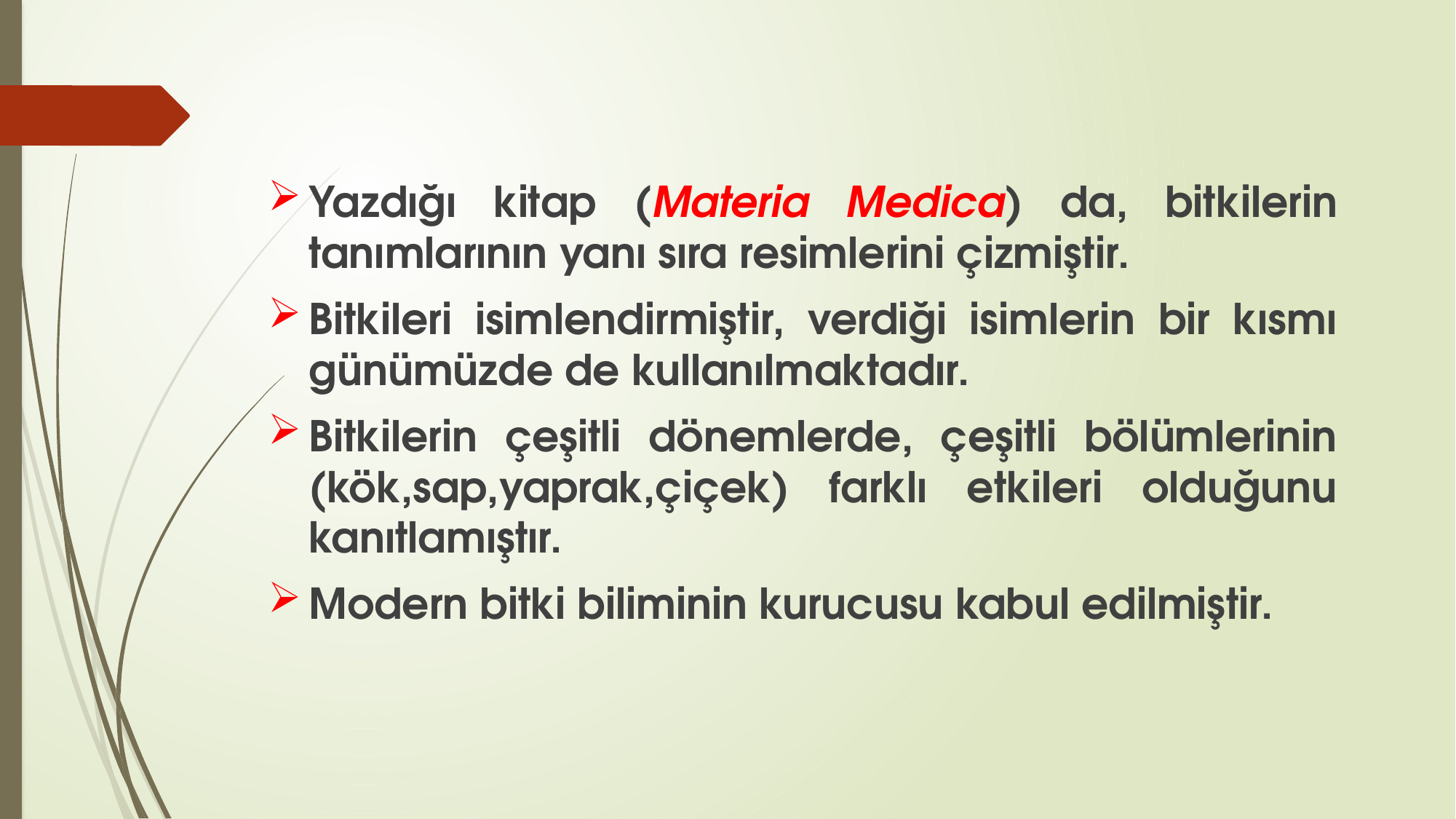

Yazdığı kitap (Materia Medica) da, bitkilerin tanımlarının yanı sıra resimlerini çizmiştir.
Bitkileri isimlendirmiştir, verdiği isimlerin bir kısmı günümüzde de kullanılmaktadır.
Bitkilerin çeşitli dönemlerde, çeşitli bölümlerinin (kök,sap,yaprak,çiçek) farklı etkileri olduğunu kanıtlamıştır.
Modern bitki biliminin kurucusu kabul edilmiştir.